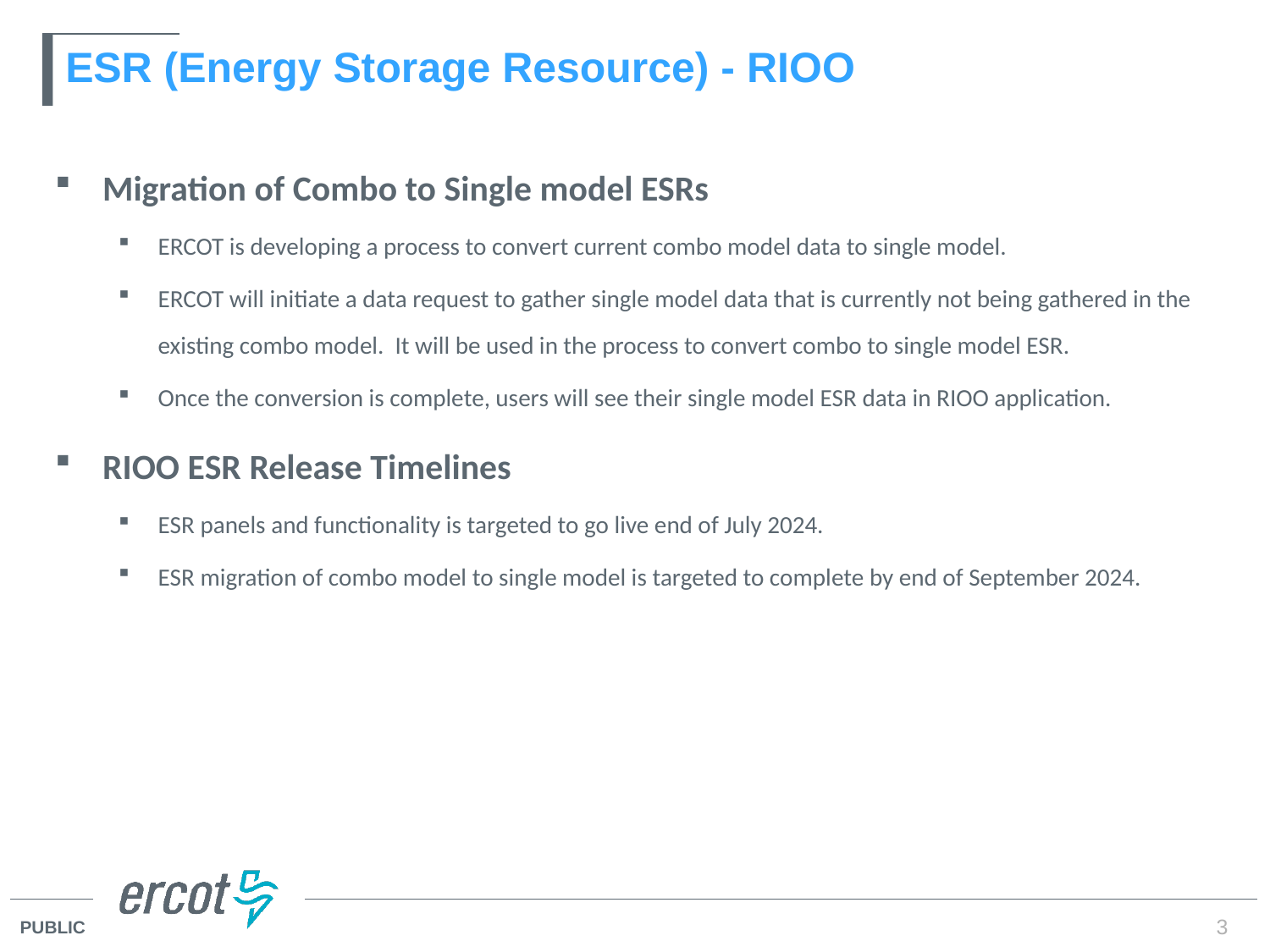

# ESR (Energy Storage Resource) - RIOO
Migration of Combo to Single model ESRs
ERCOT is developing a process to convert current combo model data to single model.
ERCOT will initiate a data request to gather single model data that is currently not being gathered in the existing combo model.  It will be used in the process to convert combo to single model ESR.
Once the conversion is complete, users will see their single model ESR data in RIOO application.
RIOO ESR Release Timelines
ESR panels and functionality is targeted to go live end of July 2024.
ESR migration of combo model to single model is targeted to complete by end of September 2024.

3